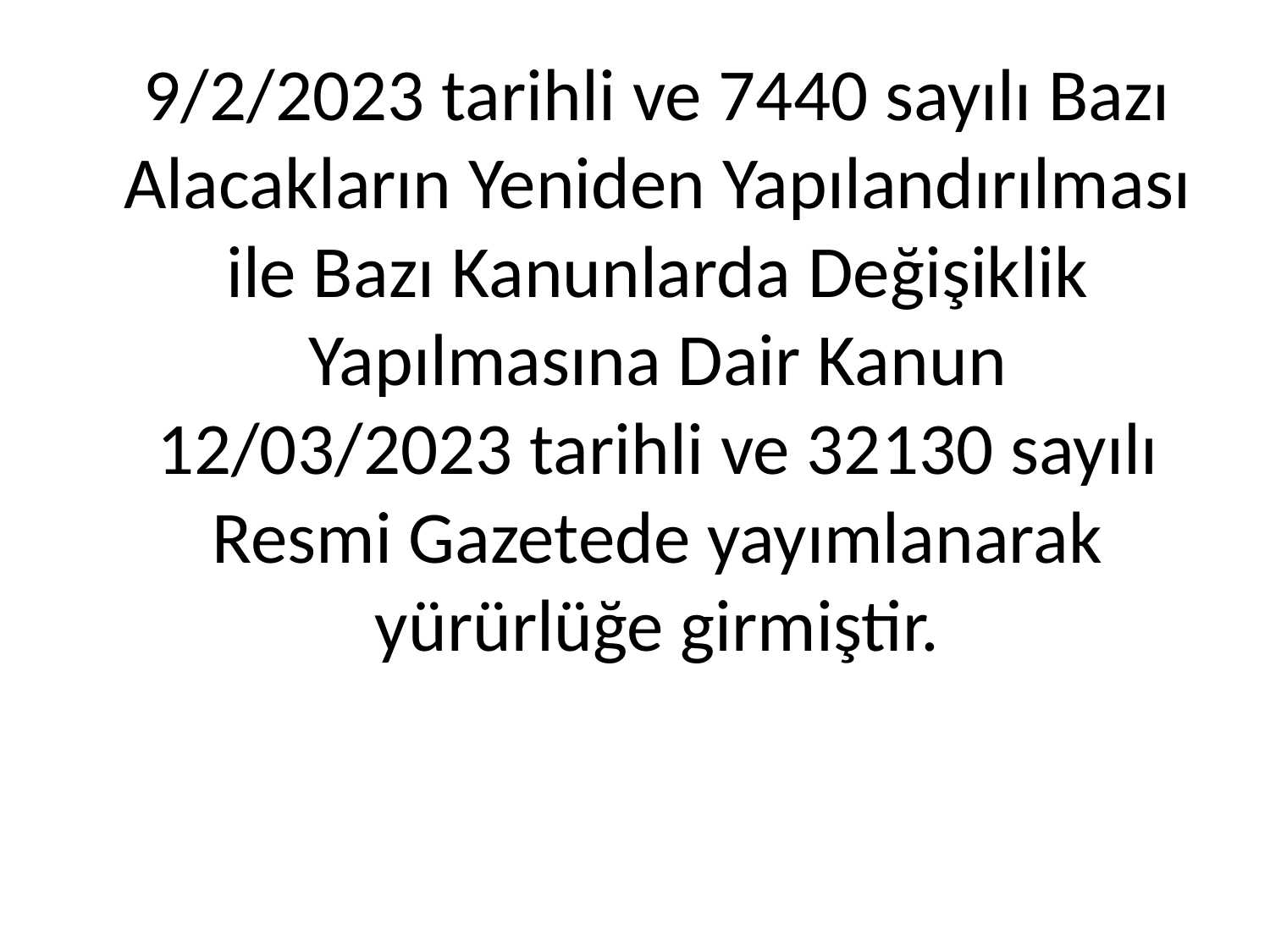

# 9/2/2023 tarihli ve 7440 sayılı Bazı Alacakların Yeniden Yapılandırılması ile Bazı Kanunlarda Değişiklik Yapılmasına Dair Kanun 12/03/2023 tarihli ve 32130 sayılı Resmi Gazetede yayımlanarak yürürlüğe girmiştir.